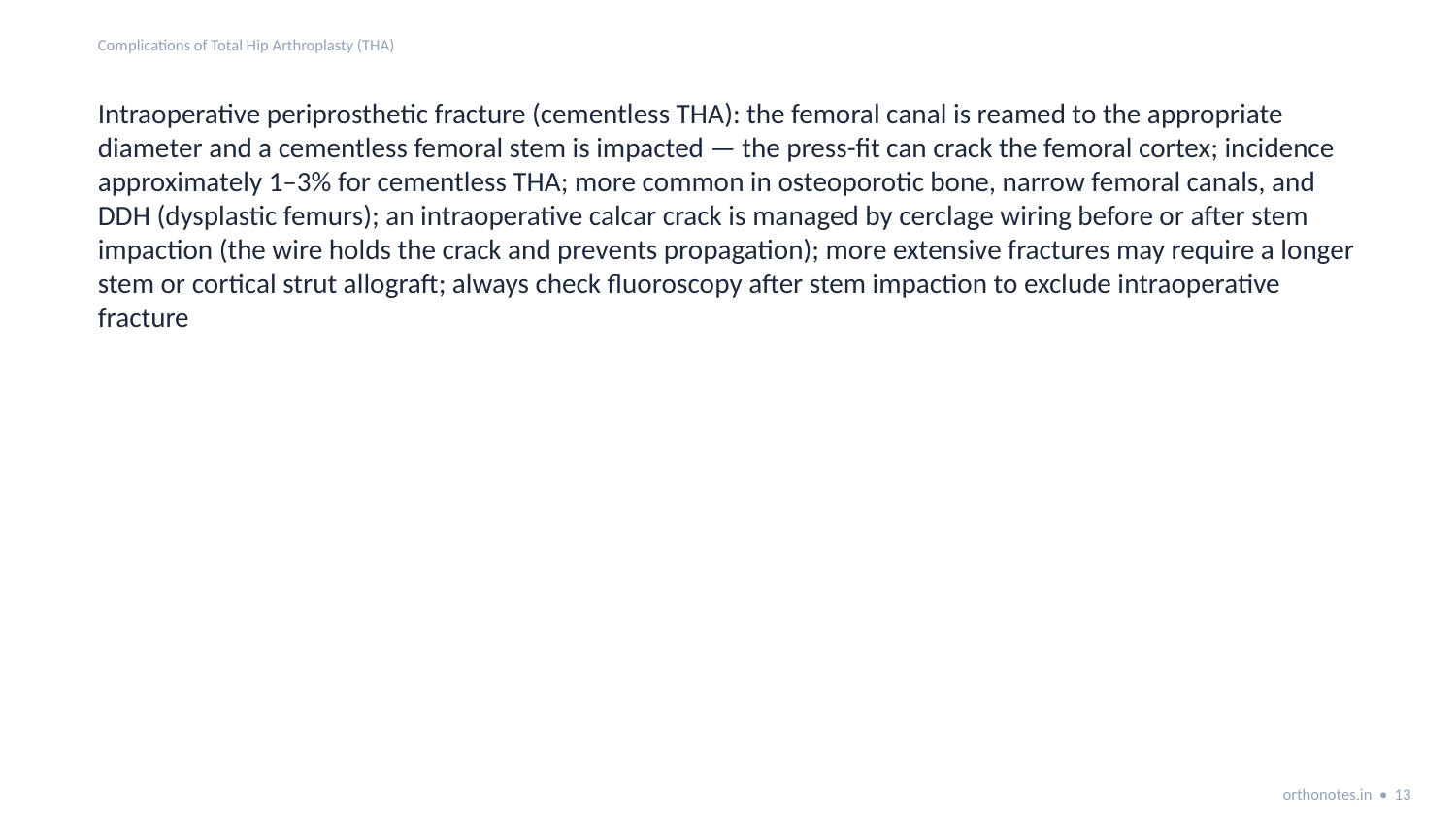

Complications of Total Hip Arthroplasty (THA)
Intraoperative periprosthetic fracture (cementless THA): the femoral canal is reamed to the appropriate diameter and a cementless femoral stem is impacted — the press-fit can crack the femoral cortex; incidence approximately 1–3% for cementless THA; more common in osteoporotic bone, narrow femoral canals, and DDH (dysplastic femurs); an intraoperative calcar crack is managed by cerclage wiring before or after stem impaction (the wire holds the crack and prevents propagation); more extensive fractures may require a longer stem or cortical strut allograft; always check fluoroscopy after stem impaction to exclude intraoperative fracture
orthonotes.in  •  13